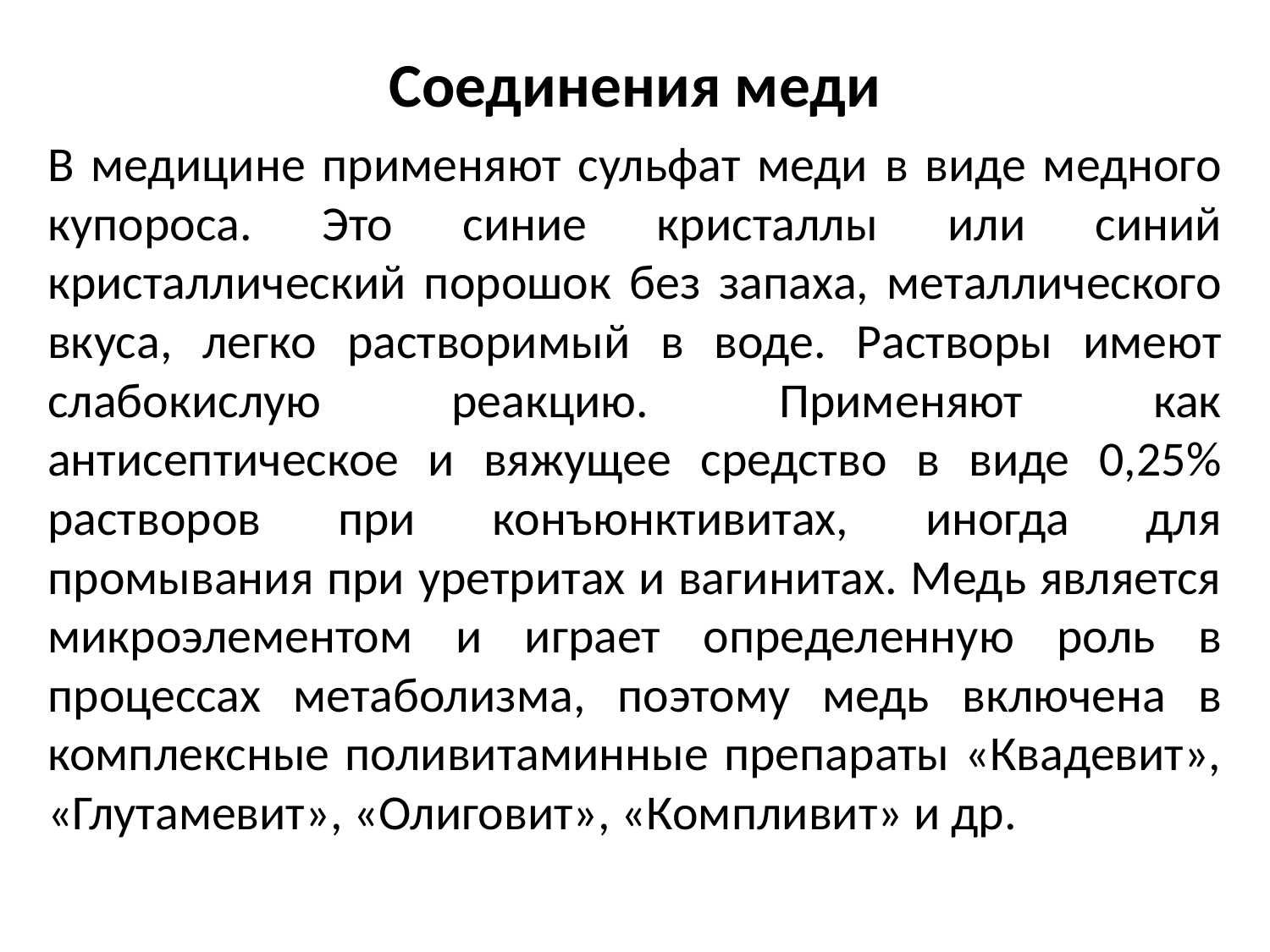

# Соединения меди
В медицине применяют сульфат меди в виде медного купороса. Это синие кристаллы или синий кристаллический порошок без запаха, металлического вкуса, легко растворимый в воде. Растворы имеют слабокислую реакцию. Применяют как антисептическое и вяжущее средство в виде 0,25% растворов при конъюнктивитах, иногда для промывания при уретритах и вагинитах. Медь является микроэлементом и играет определенную роль в процессах метаболизма, поэтому медь включена в комплексные поливитаминные препараты «Квадевит», «Глутамевит», «Олиговит», «Компливит» и др.